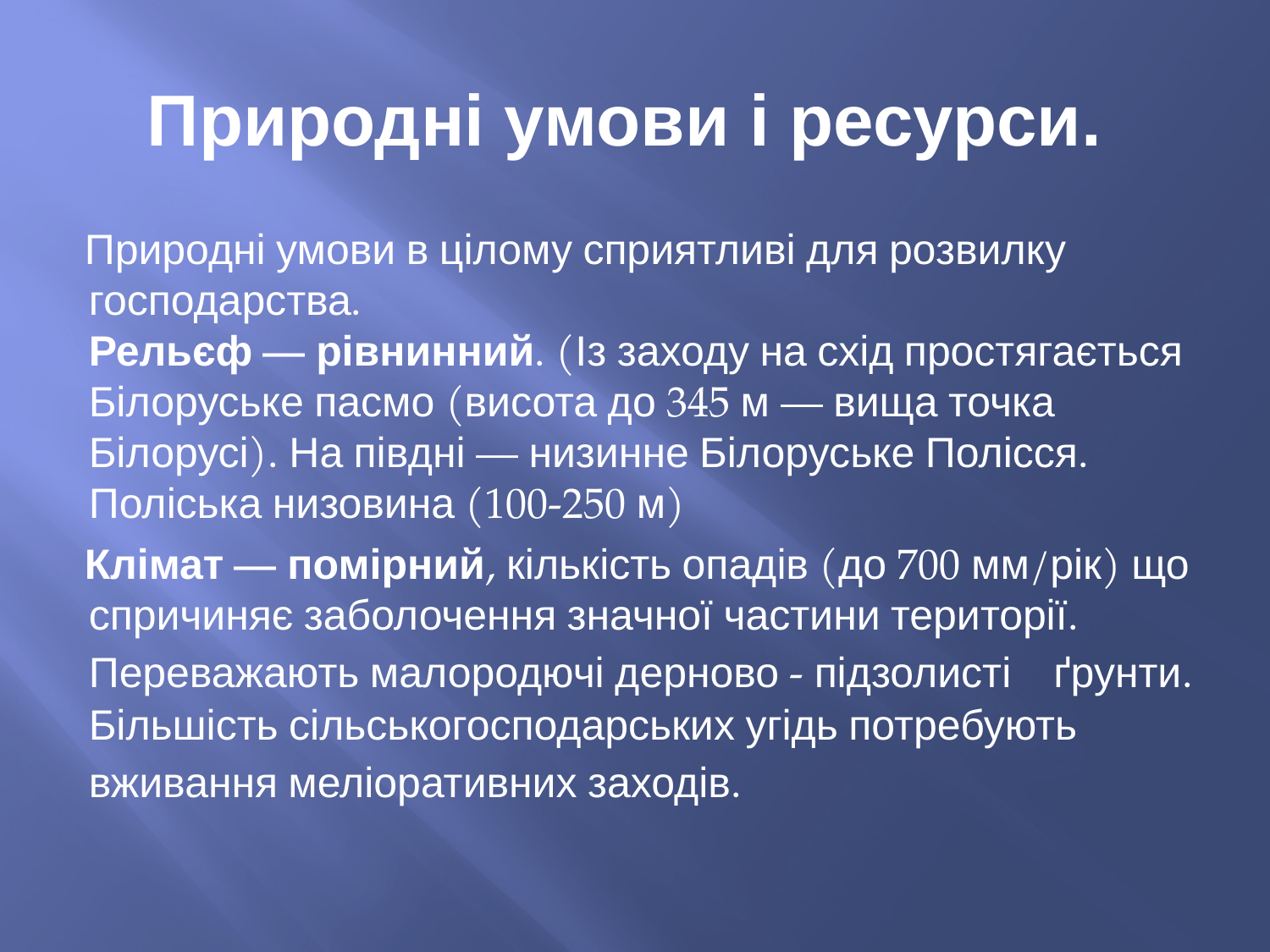

# Природні умови і ресурси.
     Природні умови в цілому сприятливі для розвилку господарства.
Рельєф — рівнинний. (Із заходу на схід простягається Білоруське пасмо (висота до 345 м — вища точка Білорусі). На півдні — низинне Білоруське Полісся. Поліська низовина (100-250 м)
     Клімат — помірний, кількість опадів (до 700 мм/рік) що спричиняє заболочення значної частини території.  Переважають малородючі дерново - підзолисті    ґрунти. Більшість сільськогосподарських угідь потребують вживання меліоративних заходів.